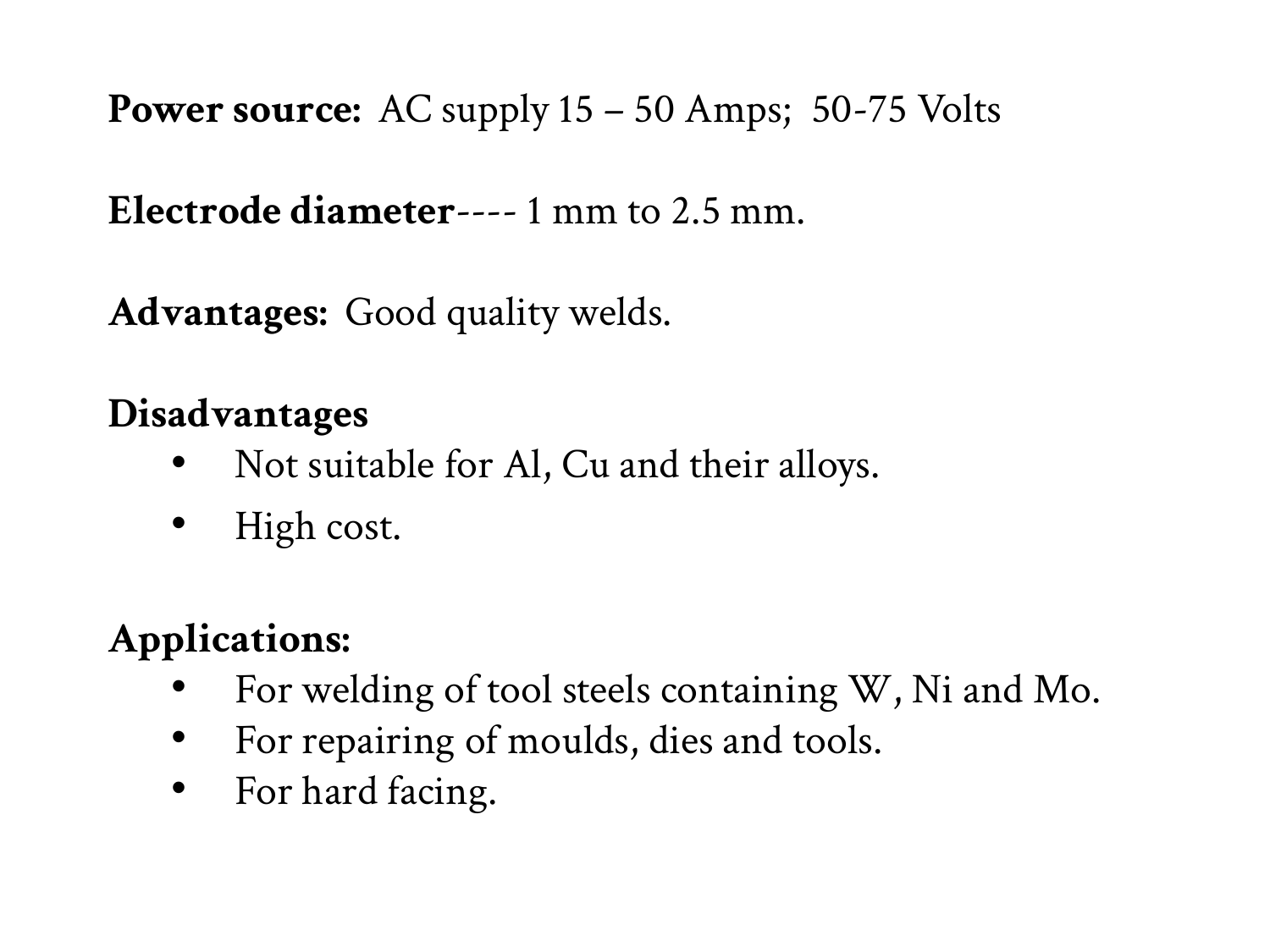

Power source:  AC supply 15 – 50 Amps;  50-75 Volts

Electrode diameter---- 1 mm to 2.5 mm.
Advantages:  Good quality welds.
Disadvantages
Not suitable for Al, Cu and their alloys.
High cost.
Applications:
For welding of tool steels containing W, Ni and Mo.
For repairing of moulds, dies and tools.
For hard facing.